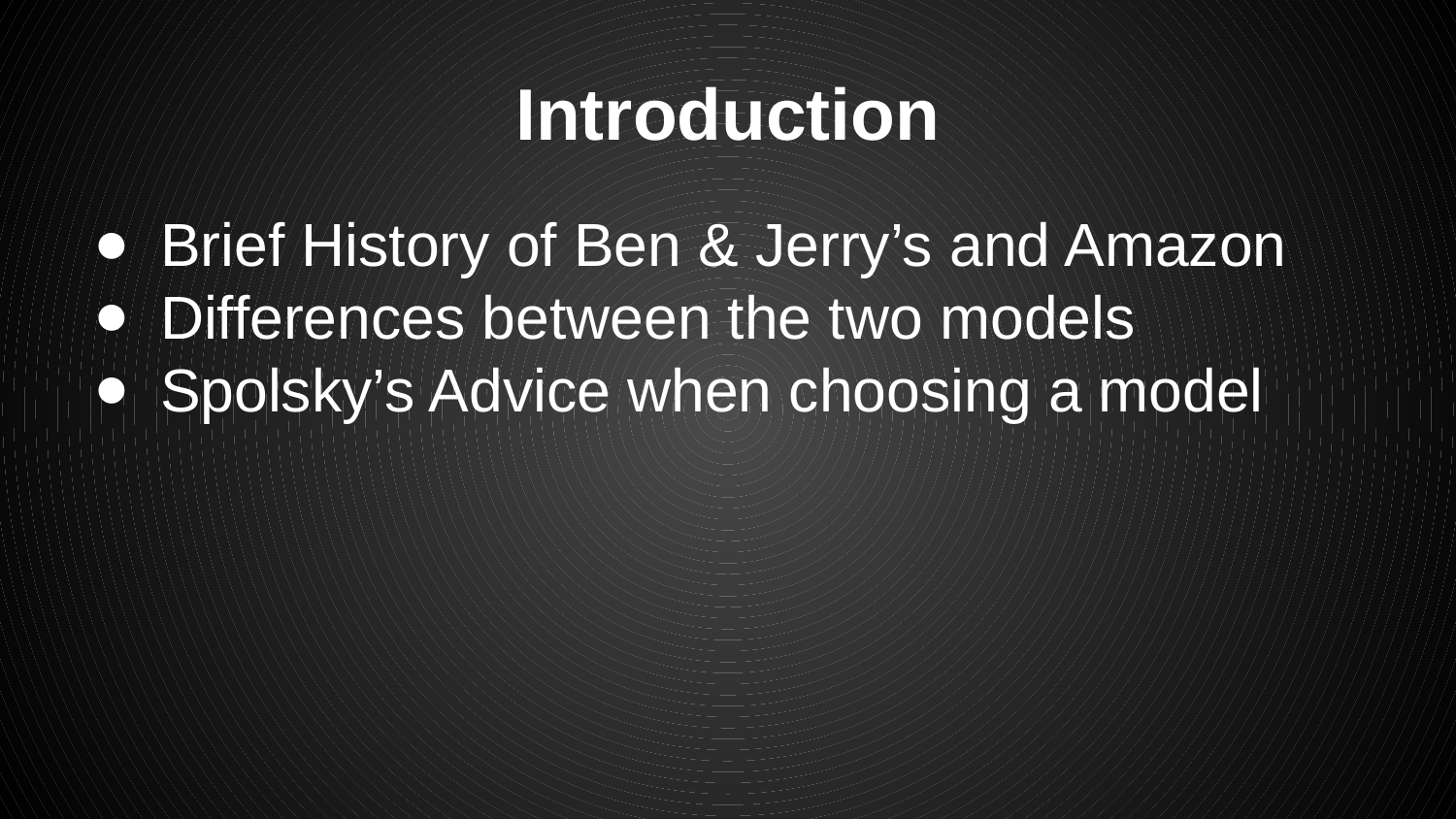

# Introduction
Brief History of Ben & Jerry’s and Amazon
Differences between the two models
Spolsky’s Advice when choosing a model